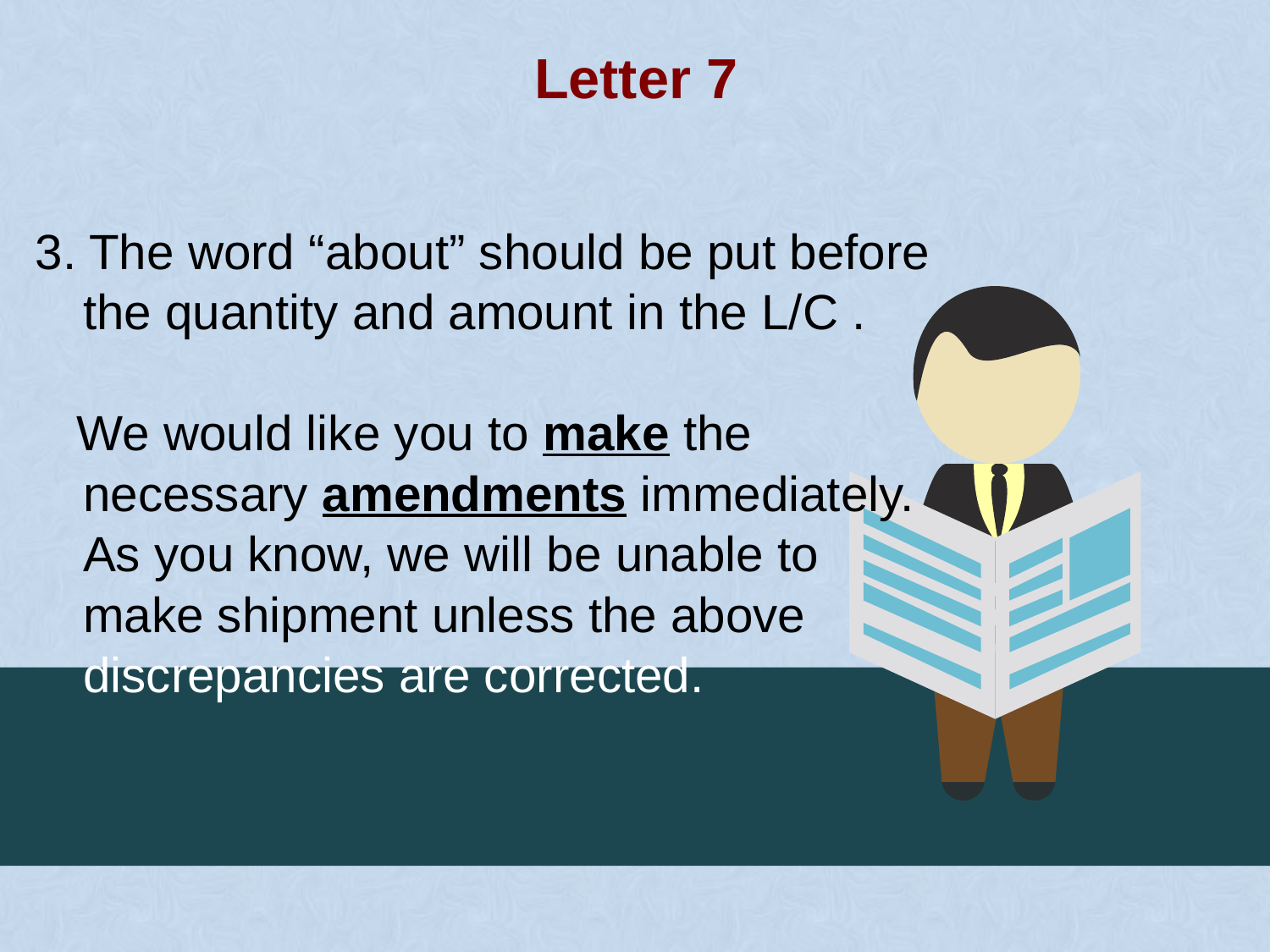

Letter 7

| 3. The word “about” should be put before the quantity and amount in the L/C . We would like you to make the necessary amendments immediately. As you know, we will be unable to make shipment unless the above discrepancies are corrected. |
| --- |